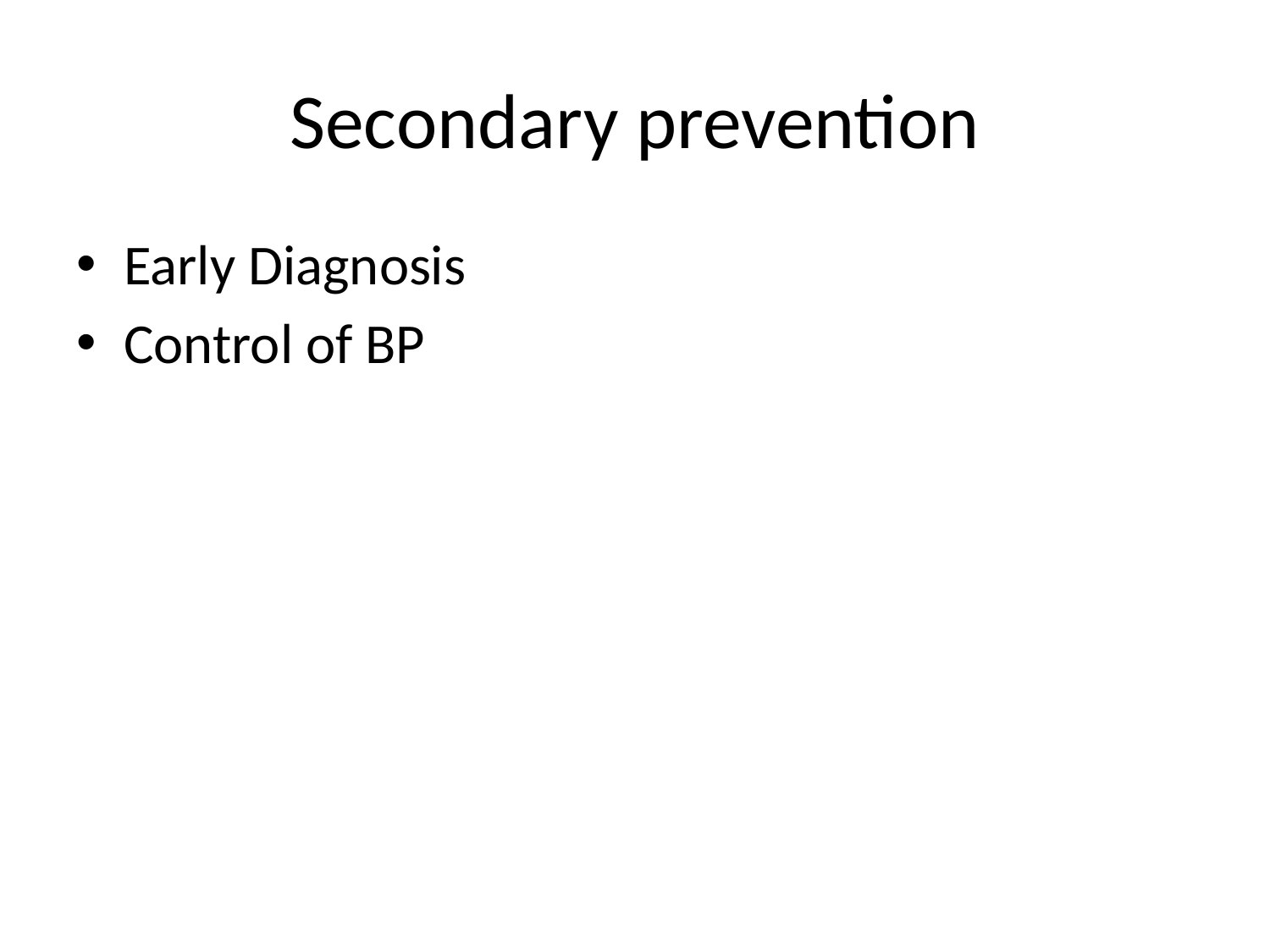

# Secondary prevention
Early Diagnosis
Control of BP